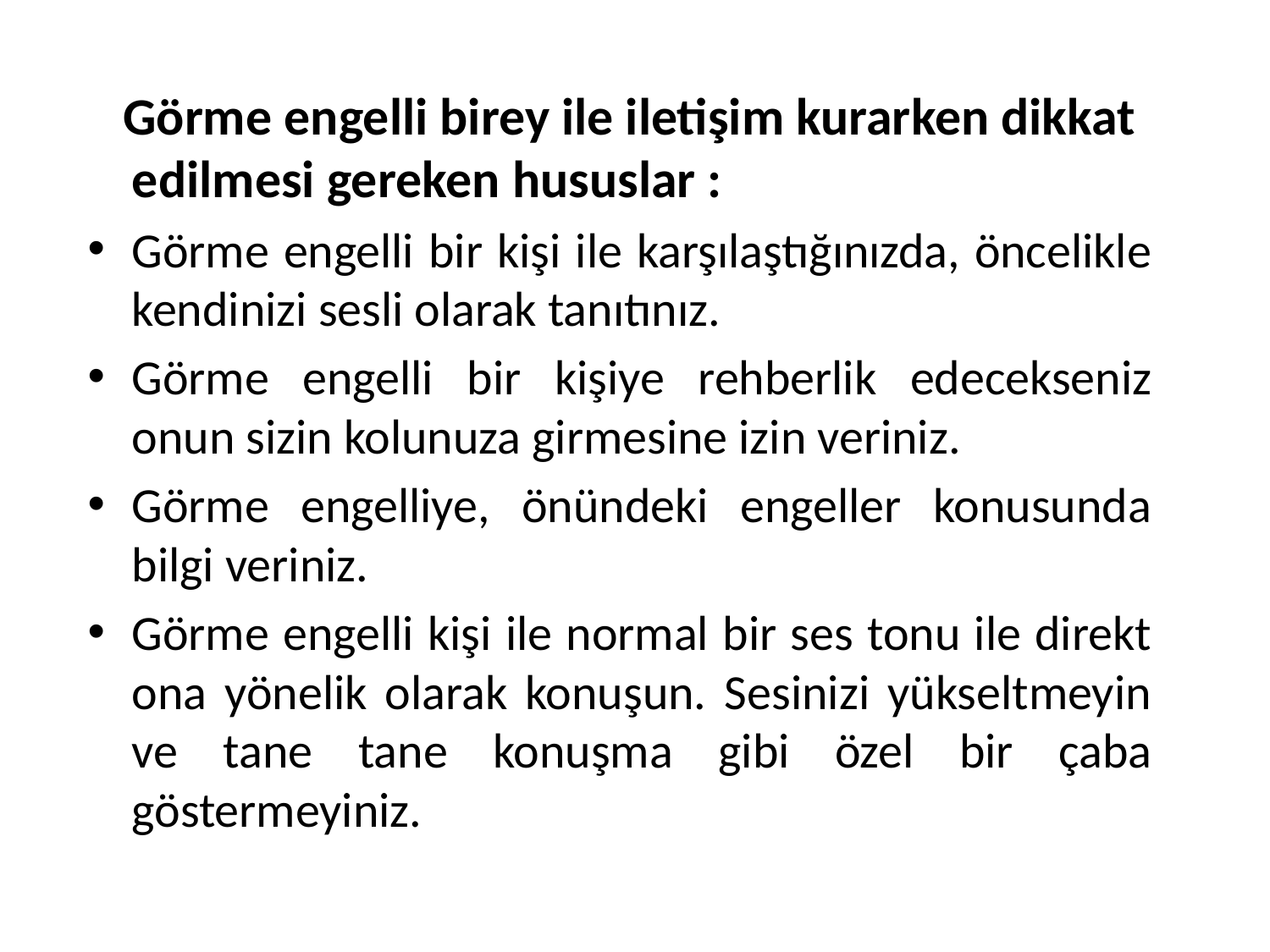

Görme engelli birey ile iletişim kurarken dikkat edilmesi gereken hususlar :
Görme engelli bir kişi ile karşılaştığınızda, öncelikle kendinizi sesli olarak tanıtınız.
Görme engelli bir kişiye rehberlik edecekseniz onun sizin kolunuza girmesine izin veriniz.
Görme engelliye, önündeki engeller konusunda bilgi veriniz.
Görme engelli kişi ile normal bir ses tonu ile direkt ona yönelik olarak konuşun. Sesinizi yükseltmeyin ve tane tane konuşma gibi özel bir çaba göstermeyiniz.